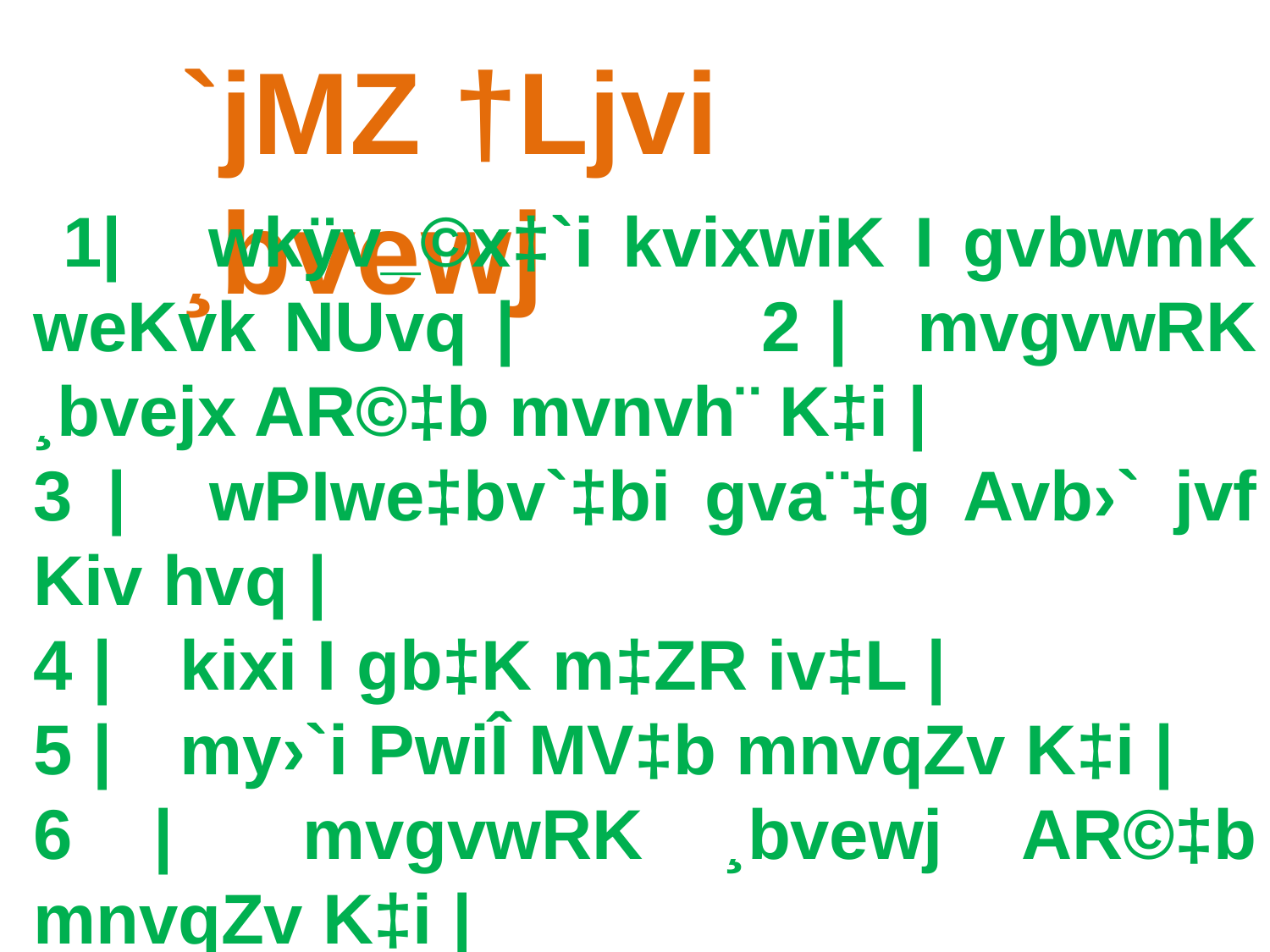

`jMZ †Ljvi ¸bvewj
 1| 	 wkÿv_©x‡`i kvixwiK I gvbwmK weKvk NUvq |         2 |	 mvgvwRK ¸bvejx AR©‡b mvnvh¨ K‡i |
3 |	 wPIwe‡bv`‡bi gva¨‡g Avb›` jvf Kiv hvq |
4 |	 kixi I gb‡K m‡ZR iv‡L |
5 |	 my›`i PwiÎ MV‡b mnvqZv K‡i |
6 |	 mvgvwRK ¸bvewj AR©‡b mnvqZv K‡i |